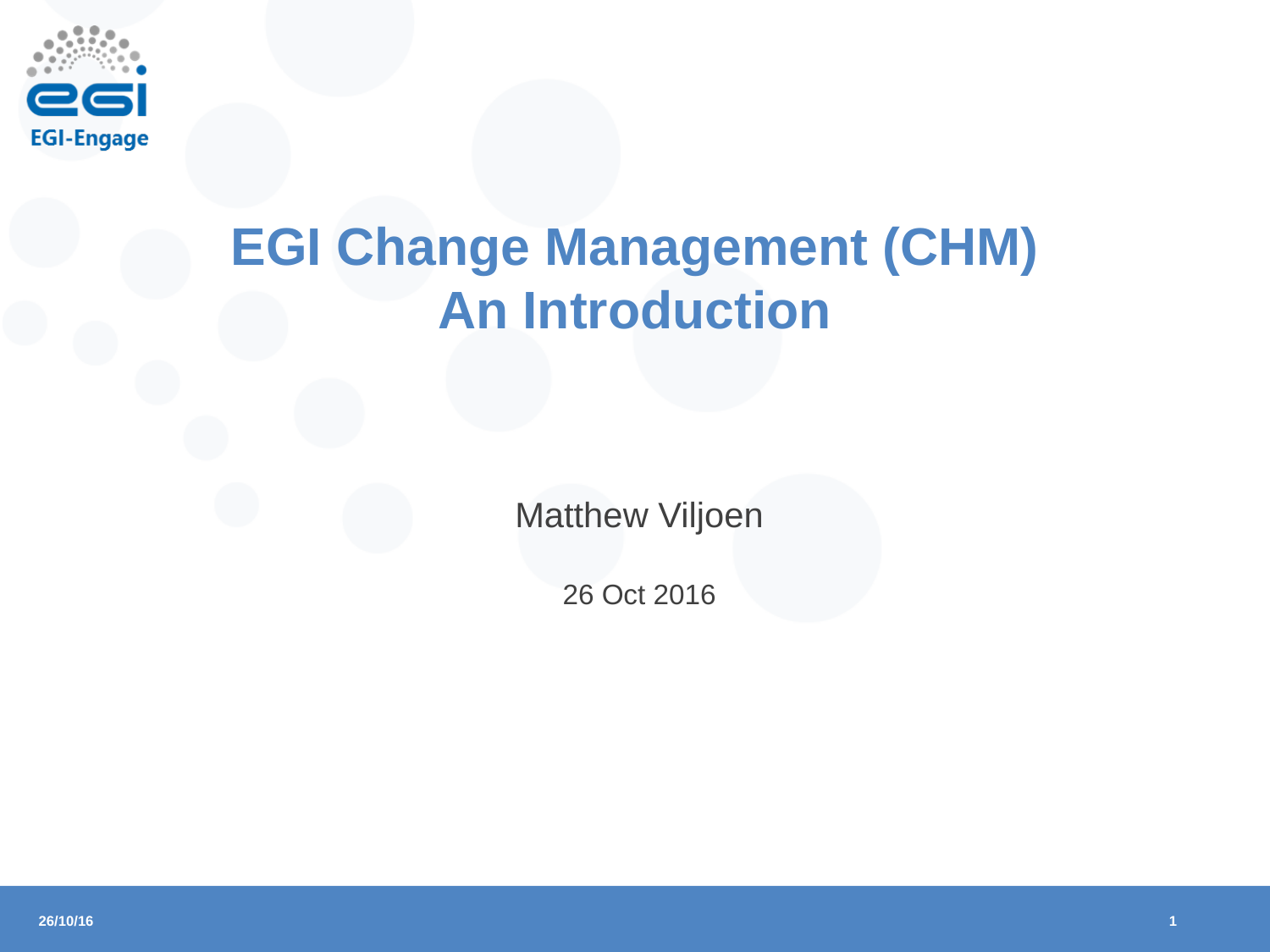

# EGI Change Management (CHM) An Introduction
Matthew Viljoen

26 Oct 2016